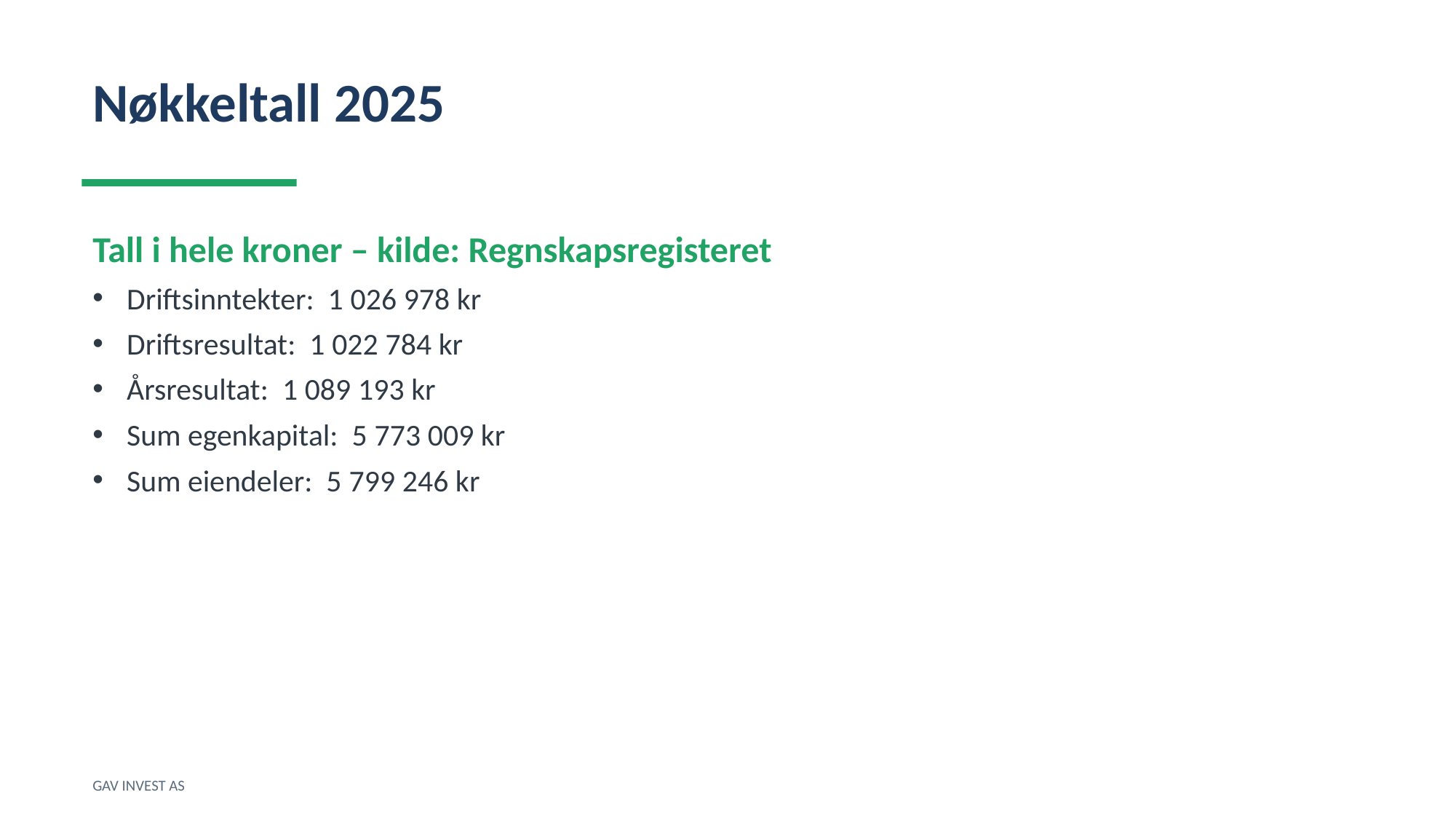

Nøkkeltall 2025

Tall i hele kroner – kilde: Regnskapsregisteret
Driftsinntekter:  1 026 978 kr
Driftsresultat:  1 022 784 kr
Årsresultat:  1 089 193 kr
Sum egenkapital:  5 773 009 kr
Sum eiendeler:  5 799 246 kr
GAV INVEST AS